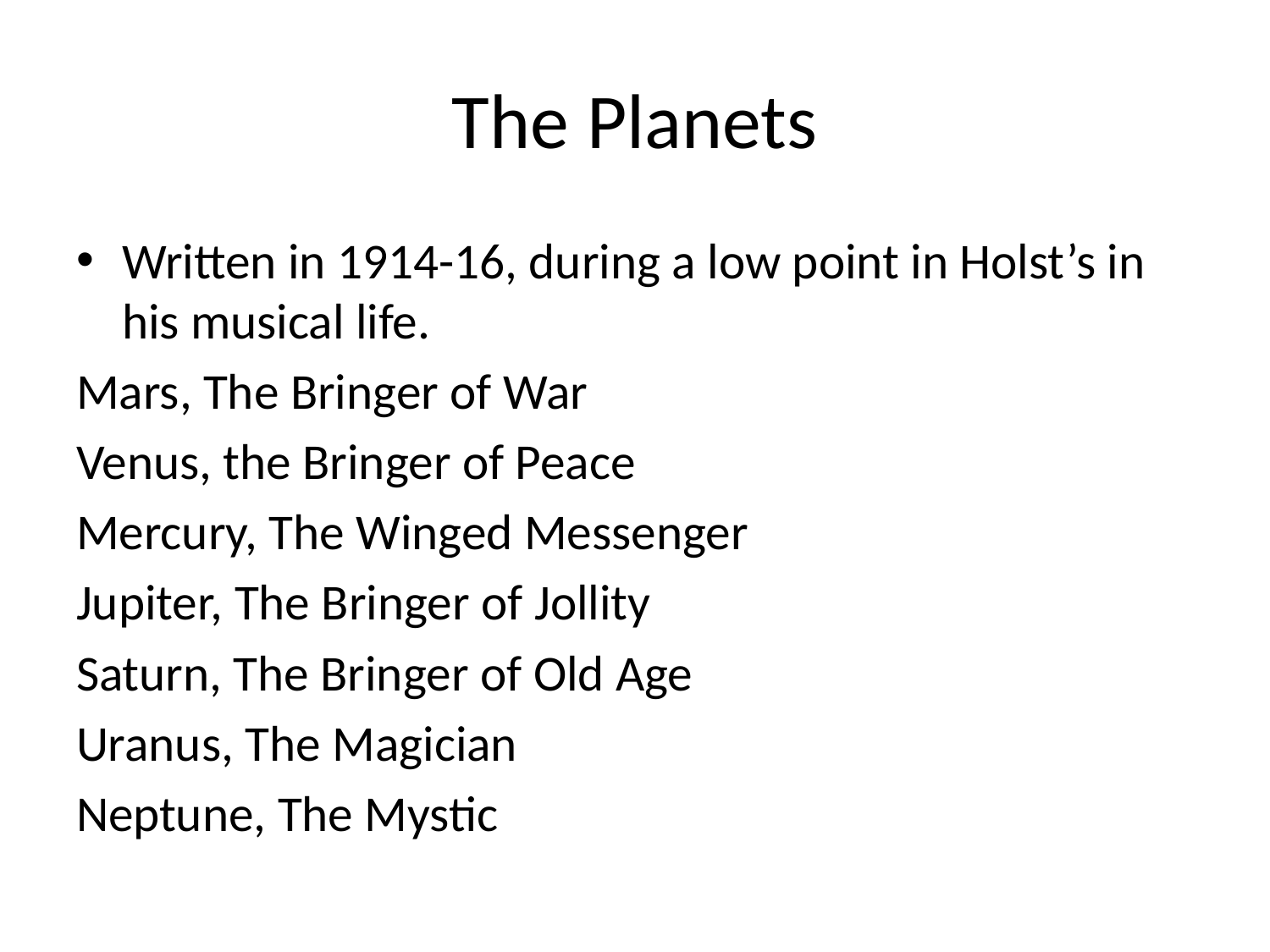

# The Planets
Written in 1914-16, during a low point in Holst’s in his musical life.
Mars, The Bringer of War
Venus, the Bringer of Peace
Mercury, The Winged Messenger
Jupiter, The Bringer of Jollity
Saturn, The Bringer of Old Age
Uranus, The Magician
Neptune, The Mystic